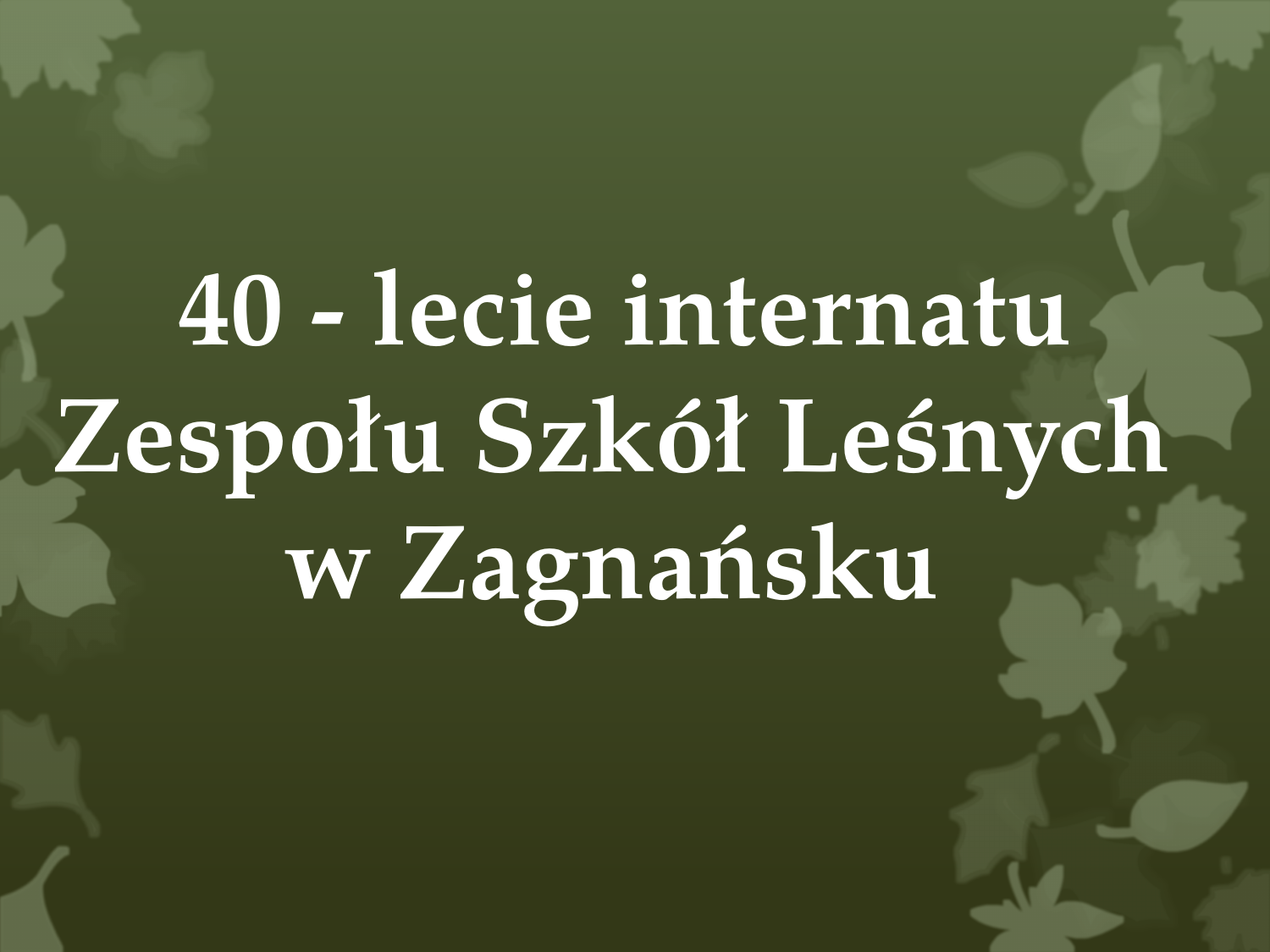

# 40 - lecie internatu Zespołu Szkół Leśnych w Zagnańsku